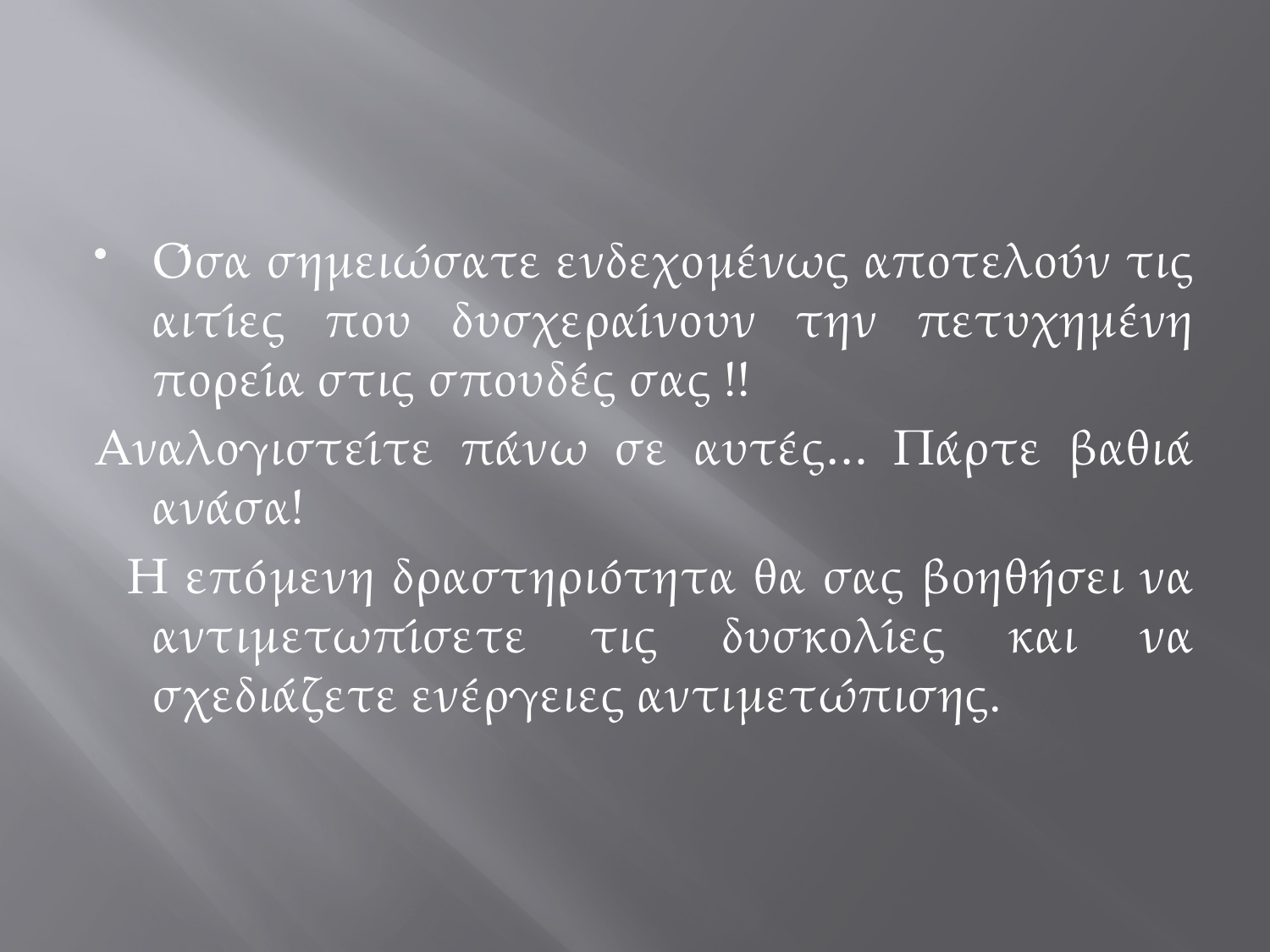

#
Όσα σημειώσατε ενδεχομένως αποτελούν τις αιτίες που δυσχεραίνουν την πετυχημένη πορεία στις σπουδές σας !!
Αναλογιστείτε πάνω σε αυτές… Πάρτε βαθιά ανάσα!
  Η επόμενη δραστηριότητα θα σας βοηθήσει να αντιμετωπίσετε τις δυσκολίες και να σχεδιάζετε ενέργειες αντιμετώπισης.